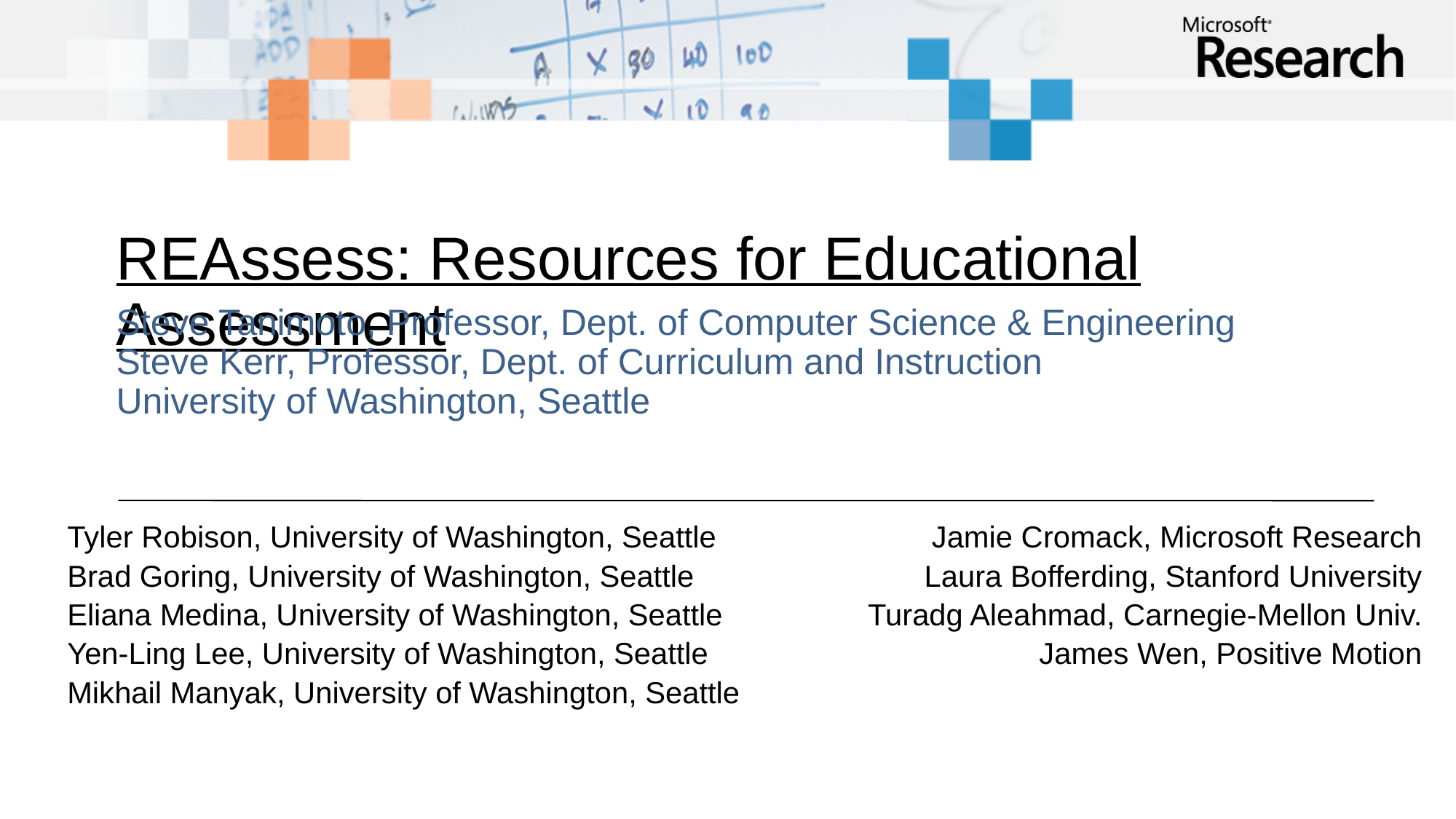

# REAssess: Resources for Educational Assessment
Steve Tanimoto, Professor, Dept. of Computer Science & Engineering
Steve Kerr, Professor, Dept. of Curriculum and Instruction
University of Washington, Seattle
Tyler Robison, University of Washington, Seattle
Brad Goring, University of Washington, Seattle
Eliana Medina, University of Washington, Seattle
Yen-Ling Lee, University of Washington, Seattle
Mikhail Manyak, University of Washington, Seattle
Jamie Cromack, Microsoft Research
Laura Bofferding, Stanford University
Turadg Aleahmad, Carnegie-Mellon Univ.
James Wen, Positive Motion